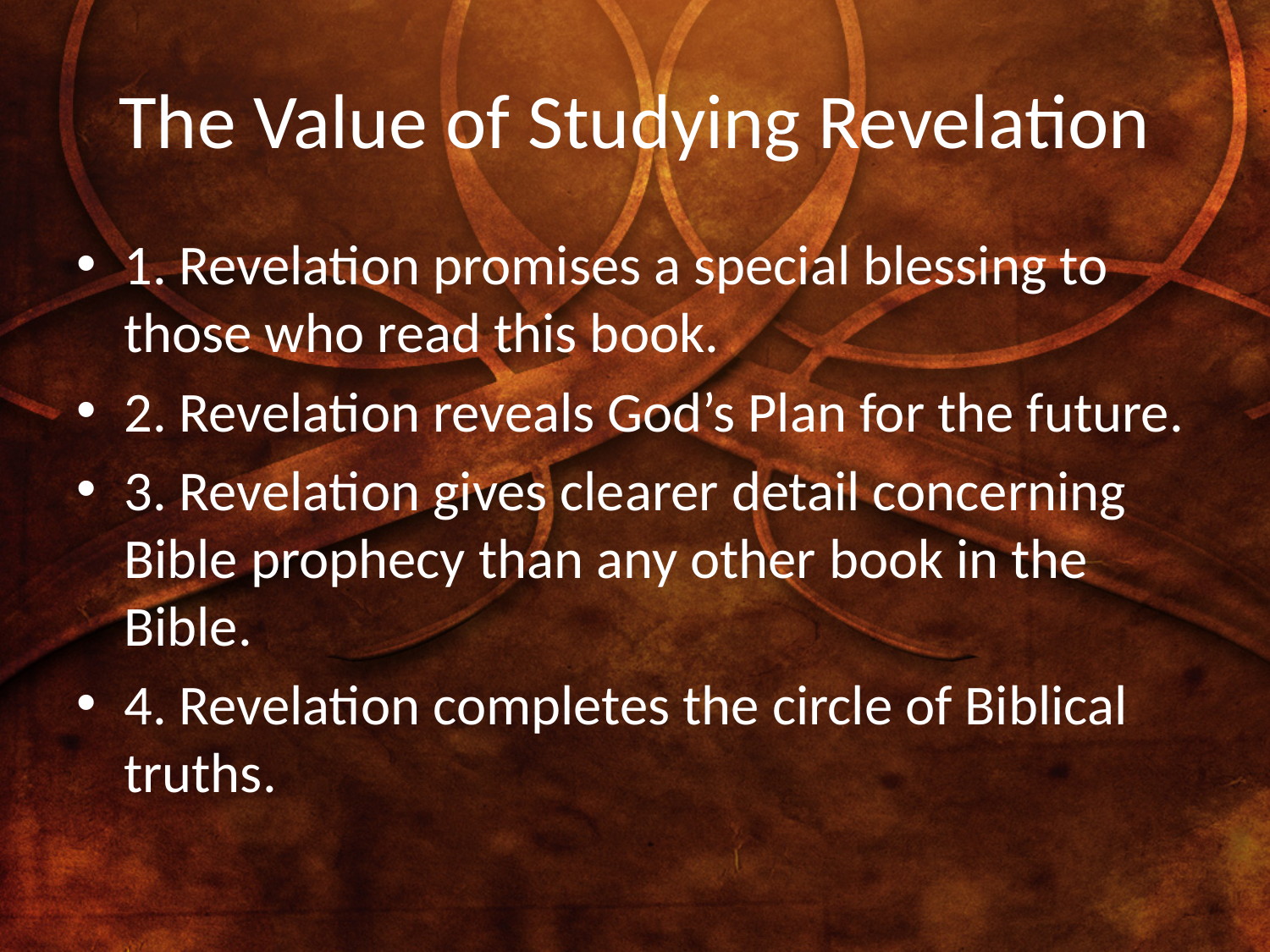

# The Value of Studying Revelation
1. Revelation promises a special blessing to those who read this book.
2. Revelation reveals God’s Plan for the future.
3. Revelation gives clearer detail concerning Bible prophecy than any other book in the Bible.
4. Revelation completes the circle of Biblical truths.